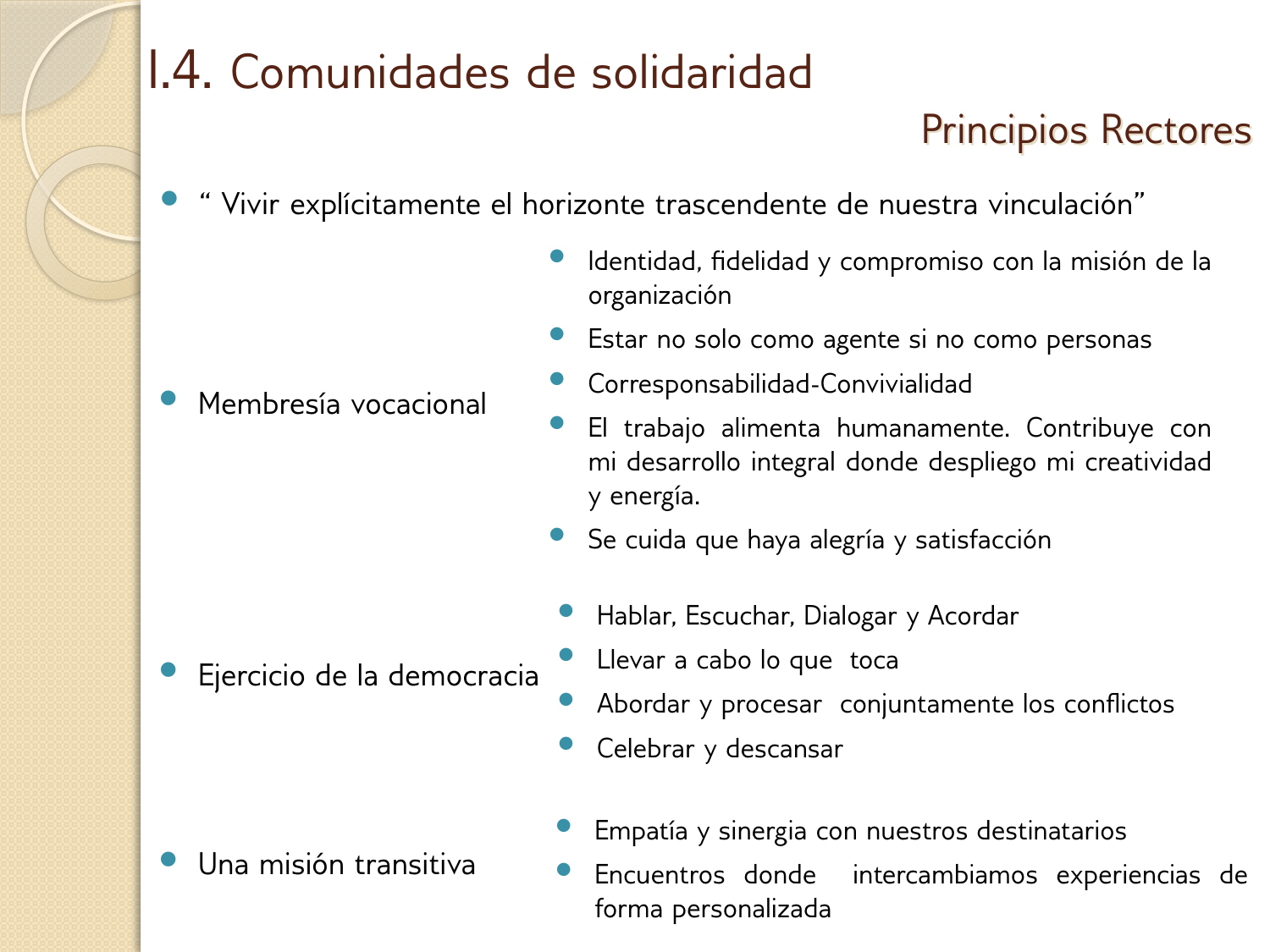

# I.4. Comunidades de solidaridad
Principios Rectores
“ Vivir explícitamente el horizonte trascendente de nuestra vinculación”
Identidad, fidelidad y compromiso con la misión de la organización
Estar no solo como agente si no como personas
Corresponsabilidad-Convivialidad
El trabajo alimenta humanamente. Contribuye con mi desarrollo integral donde despliego mi creatividad y energía.
Se cuida que haya alegría y satisfacción

Membresía vocacional
Hablar, Escuchar, Dialogar y Acordar
Llevar a cabo lo que  toca
Abordar y procesar  conjuntamente los conflictos
Celebrar y descansar
Ejercicio de la democracia

Empatía y sinergia con nuestros destinatarios
Encuentros donde  intercambiamos experiencias de forma personalizada
Una misión transitiva